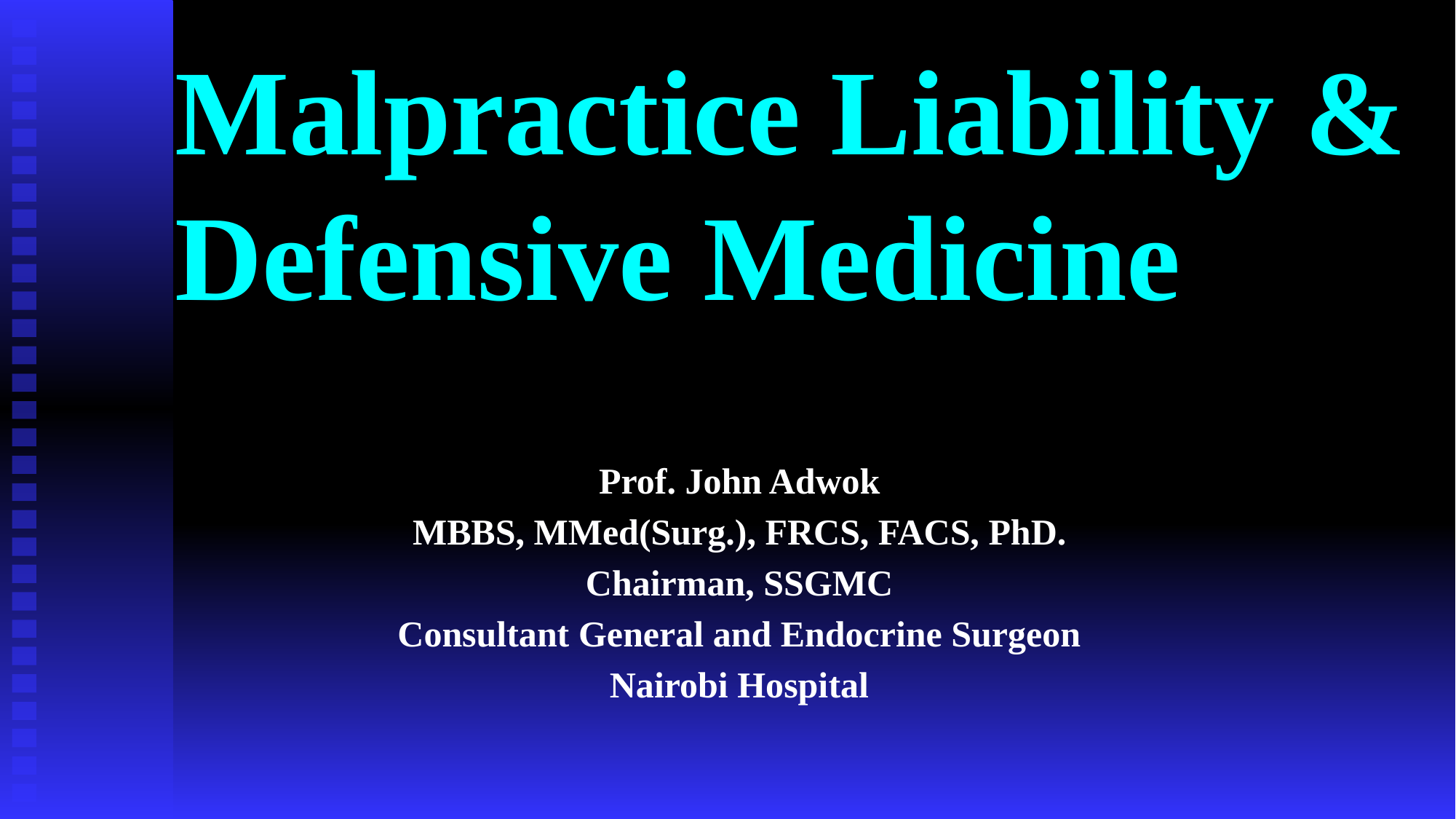

# Malpractice Liability & Defensive Medicine
Prof. John Adwok
MBBS, MMed(Surg.), FRCS, FACS, PhD.
Chairman, SSGMC
Consultant General and Endocrine Surgeon
Nairobi Hospital